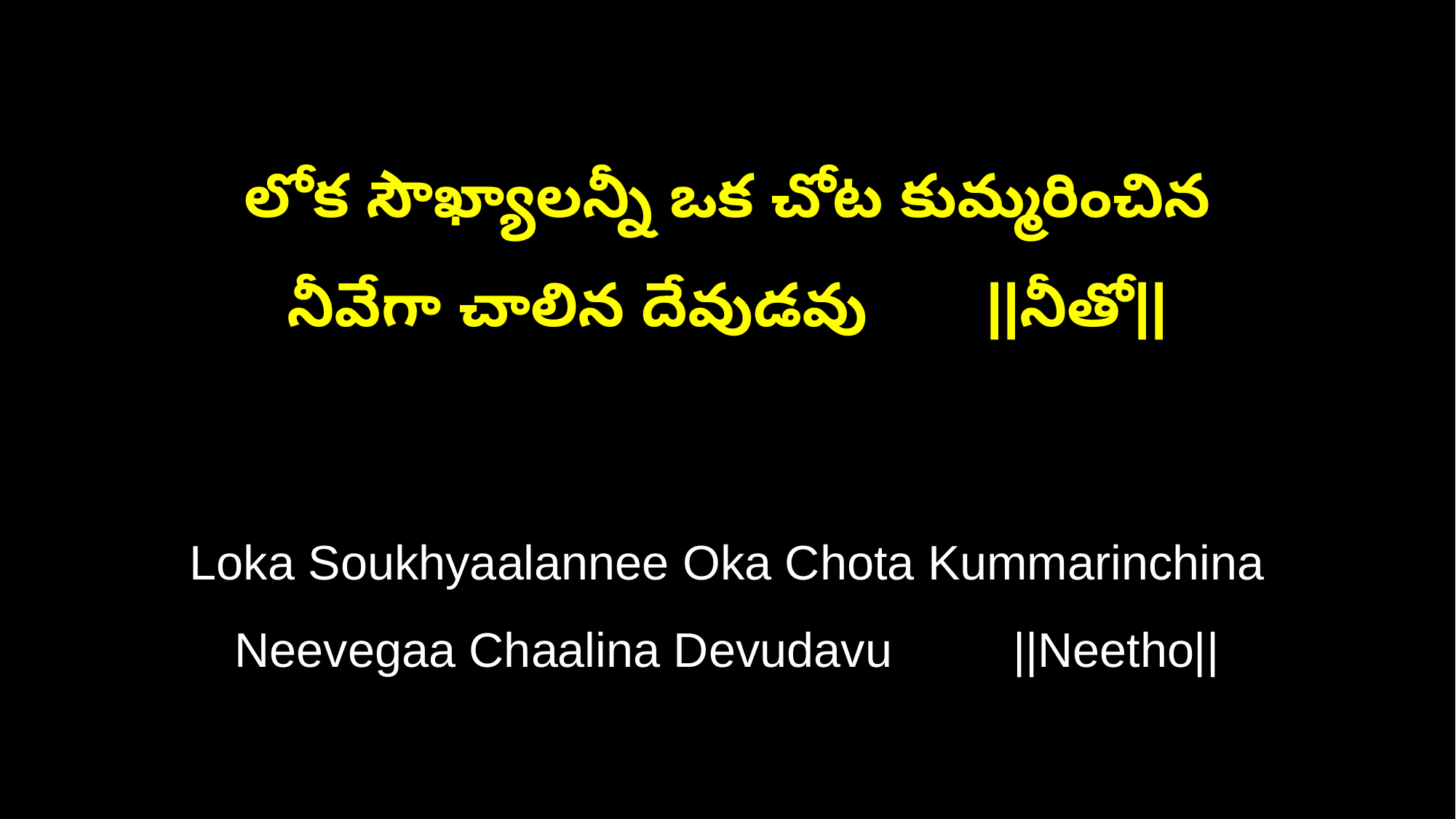

లోక సౌఖ్యాలన్నీ ఒక చోట కుమ్మరించిన
నీవేగా చాలిన దేవుడవు       ||నీతో||
Loka Soukhyaalannee Oka Chota Kummarinchina
Neevegaa Chaalina Devudavu         ||Neetho||